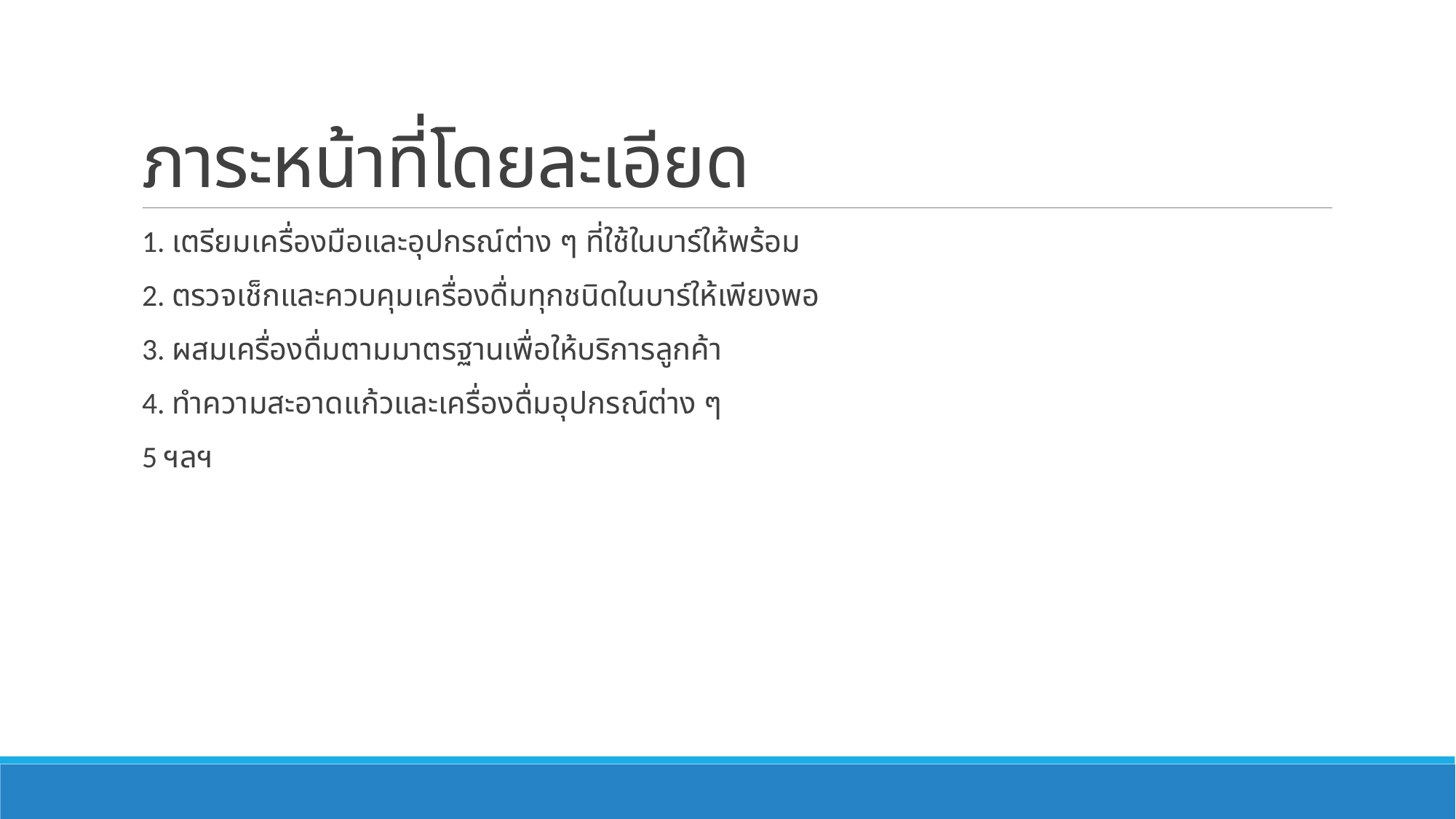

# ภาระหน้าที่โดยละเอียด
1. เตรียมเครื่องมือและอุปกรณ์ต่าง ๆ ที่ใช้ในบาร์ให้พร้อม
2. ตรวจเช็กและควบคุมเครื่องดื่มทุกชนิดในบาร์ให้เพียงพอ
3. ผสมเครื่องดื่มตามมาตรฐานเพื่อให้บริการลูกค้า
4. ทำความสะอาดแก้วและเครื่องดื่มอุปกรณ์ต่าง ๆ
5 ฯลฯ